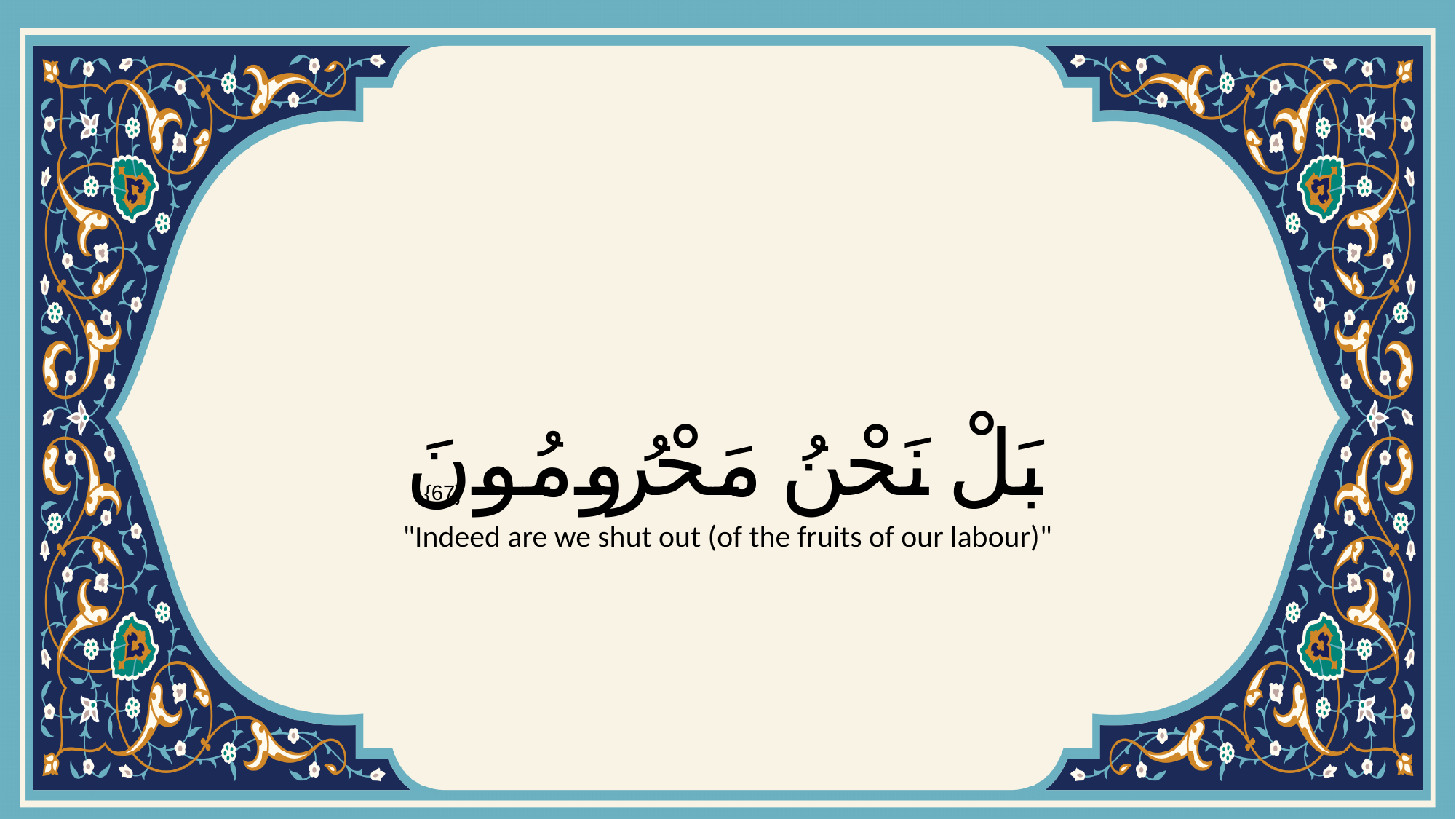

# بَلْ نَحْنُ مَحْرُومُونَ
{67}
"Indeed are we shut out (of the fruits of our labour)"